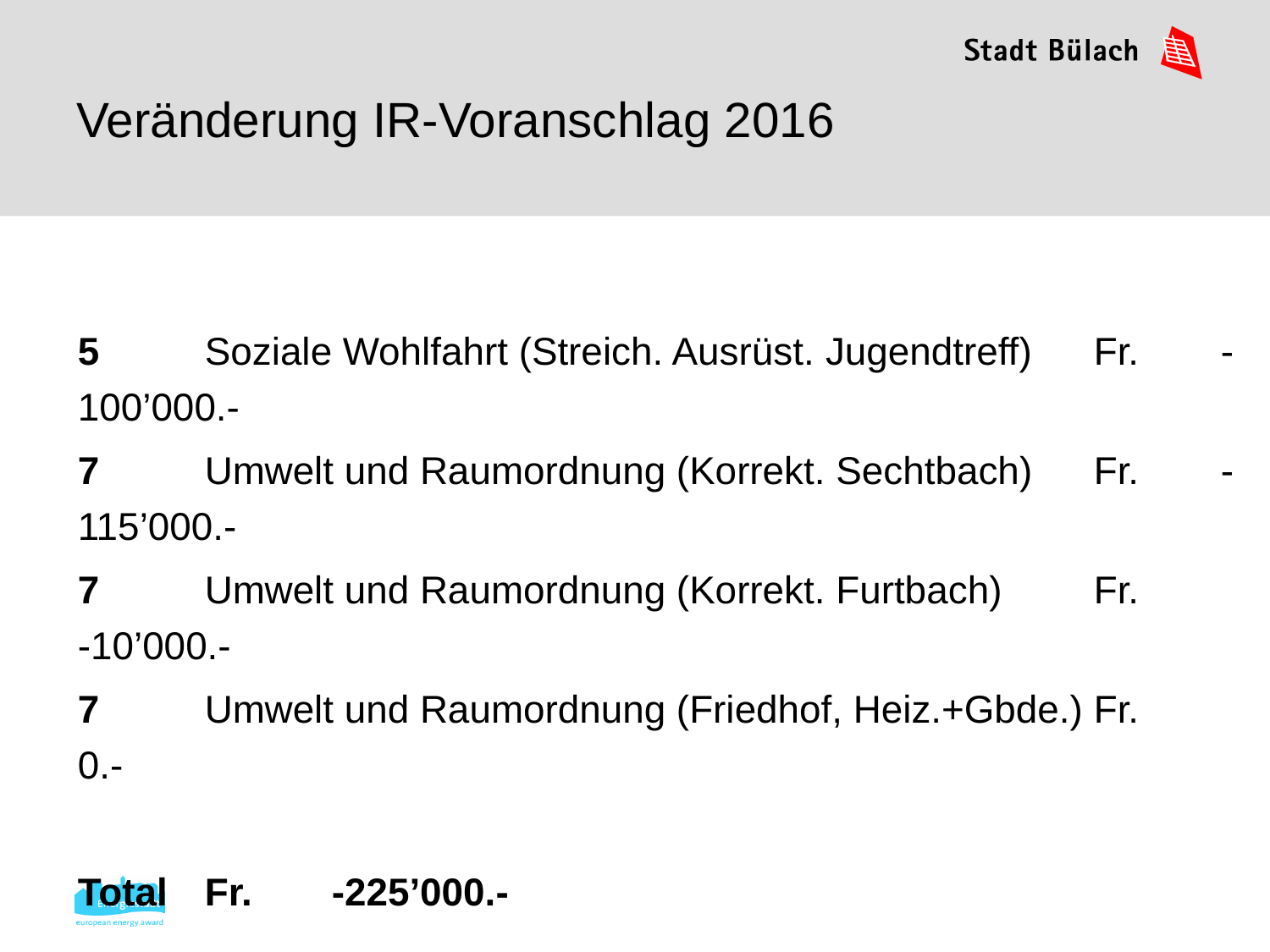

# Veränderung IR-Voranschlag 2016

5 	Soziale Wohlfahrt (Streich. Ausrüst. Jugendtreff)	Fr.   	-100’000.-
7 	Umwelt und Raumordnung (Korrekt. Sechtbach)	Fr.  	-115’000.-
7 	Umwelt und Raumordnung (Korrekt. Furtbach)	Fr.  	  -10’000.-
7 	Umwelt und Raumordnung (Friedhof, Heiz.+Gbde.)	Fr.  	0.-

Total	Fr.  	-225’000.-